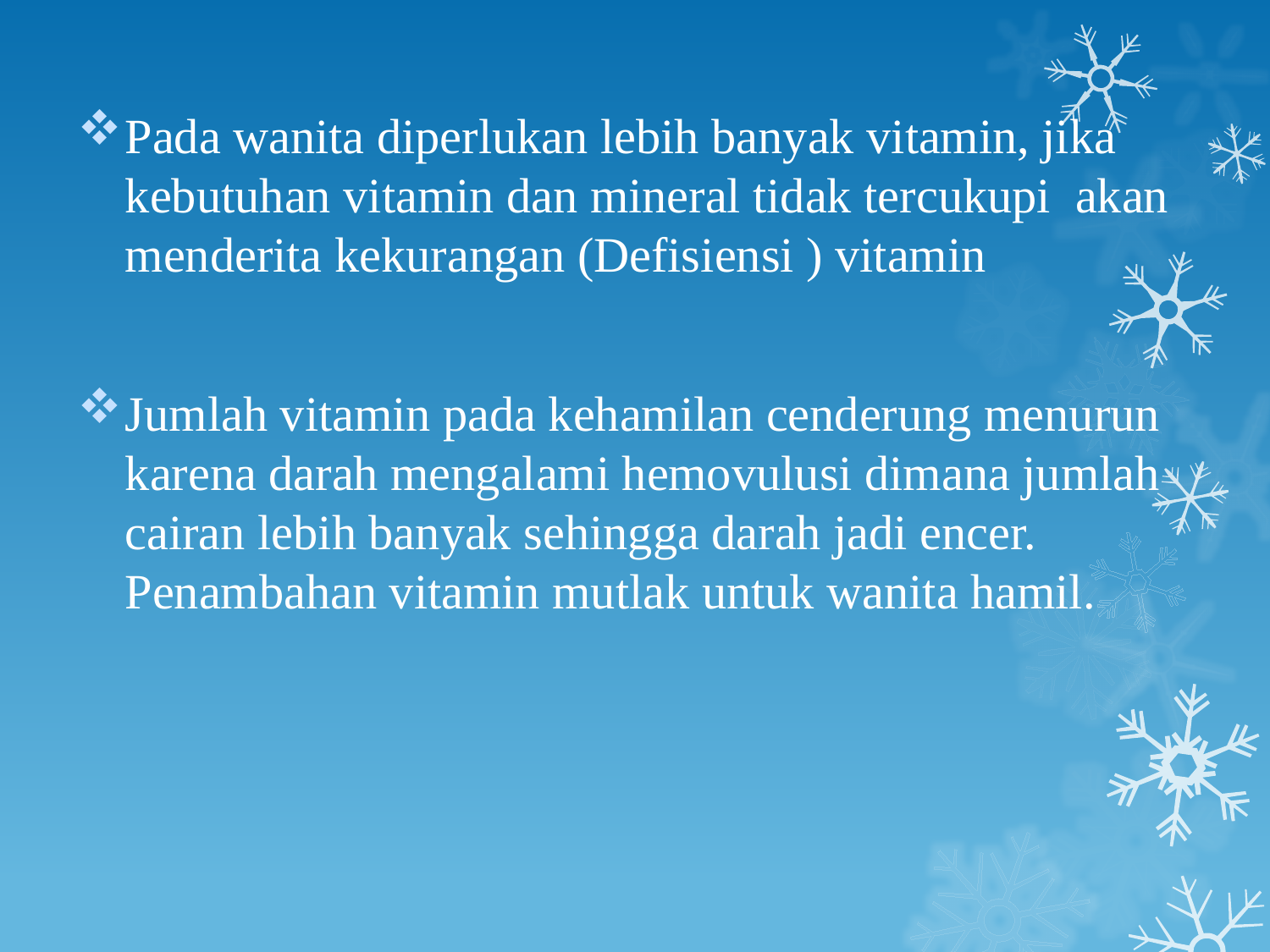

Pada wanita diperlukan lebih banyak vitamin, jika kebutuhan vitamin dan mineral tidak tercukupi  akan menderita kekurangan (Defisiensi ) vitamin

Jumlah vitamin pada kehamilan cenderung menurun karena darah mengalami hemovulusi dimana jumlah cairan lebih banyak sehingga darah jadi encer. Penambahan vitamin mutlak untuk wanita hamil.